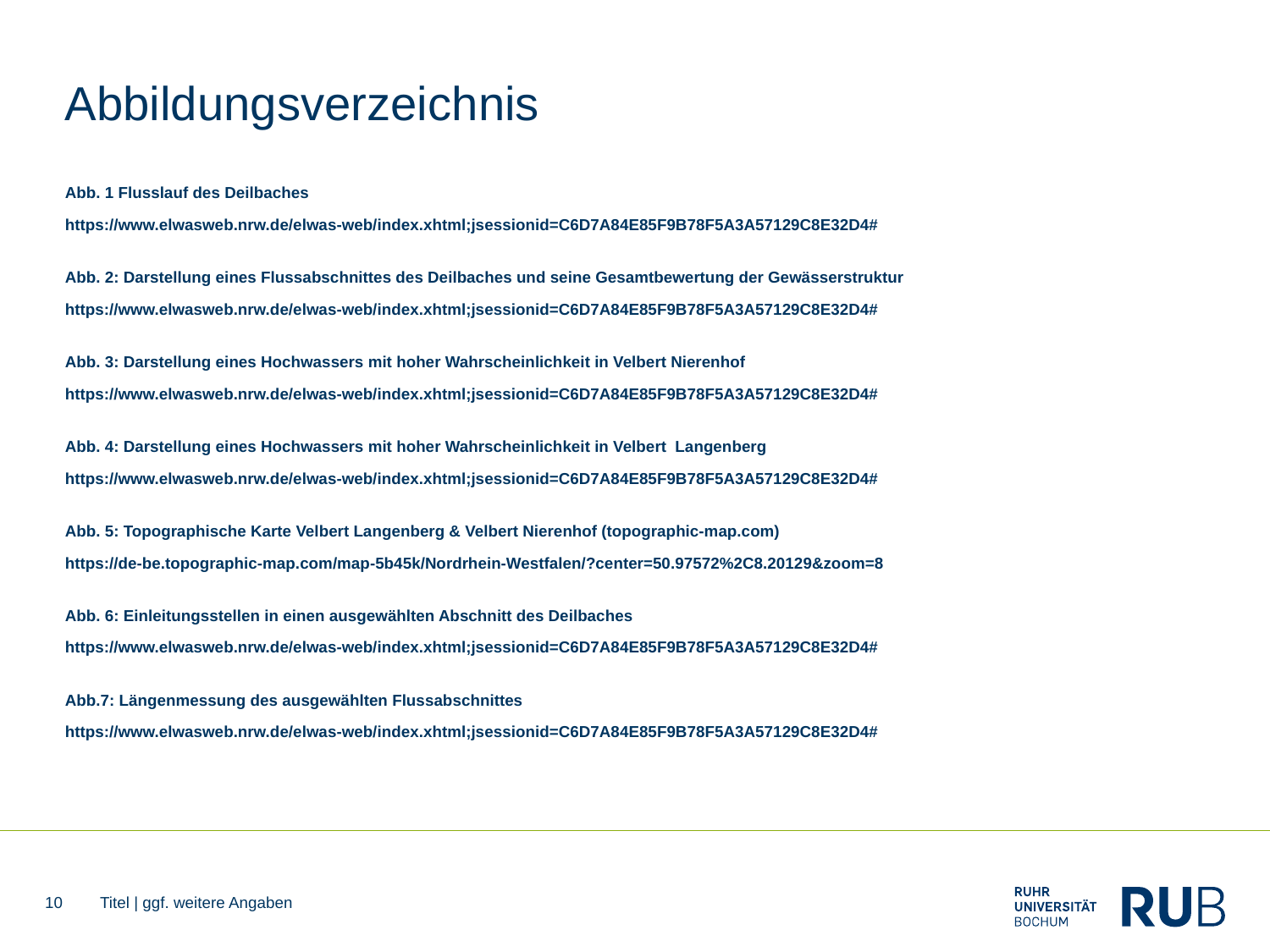

# Abbildungsverzeichnis
Abb. 1 Flusslauf des Deilbaches
https://www.elwasweb.nrw.de/elwas-web/index.xhtml;jsessionid=C6D7A84E85F9B78F5A3A57129C8E32D4#
Abb. 2: Darstellung eines Flussabschnittes des Deilbaches und seine Gesamtbewertung der Gewässerstruktur
https://www.elwasweb.nrw.de/elwas-web/index.xhtml;jsessionid=C6D7A84E85F9B78F5A3A57129C8E32D4#
Abb. 3: Darstellung eines Hochwassers mit hoher Wahrscheinlichkeit in Velbert Nierenhof
https://www.elwasweb.nrw.de/elwas-web/index.xhtml;jsessionid=C6D7A84E85F9B78F5A3A57129C8E32D4#
Abb. 4: Darstellung eines Hochwassers mit hoher Wahrscheinlichkeit in Velbert  Langenberg
https://www.elwasweb.nrw.de/elwas-web/index.xhtml;jsessionid=C6D7A84E85F9B78F5A3A57129C8E32D4#
Abb. 5: Topographische Karte Velbert Langenberg & Velbert Nierenhof (topographic-map.com)
https://de-be.topographic-map.com/map-5b45k/Nordrhein-Westfalen/?center=50.97572%2C8.20129&zoom=8
Abb. 6: Einleitungsstellen in einen ausgewählten Abschnitt des Deilbaches
https://www.elwasweb.nrw.de/elwas-web/index.xhtml;jsessionid=C6D7A84E85F9B78F5A3A57129C8E32D4#
Abb.7: Längenmessung des ausgewählten Flussabschnittes
https://www.elwasweb.nrw.de/elwas-web/index.xhtml;jsessionid=C6D7A84E85F9B78F5A3A57129C8E32D4#

10
Titel | ggf. weitere Angaben